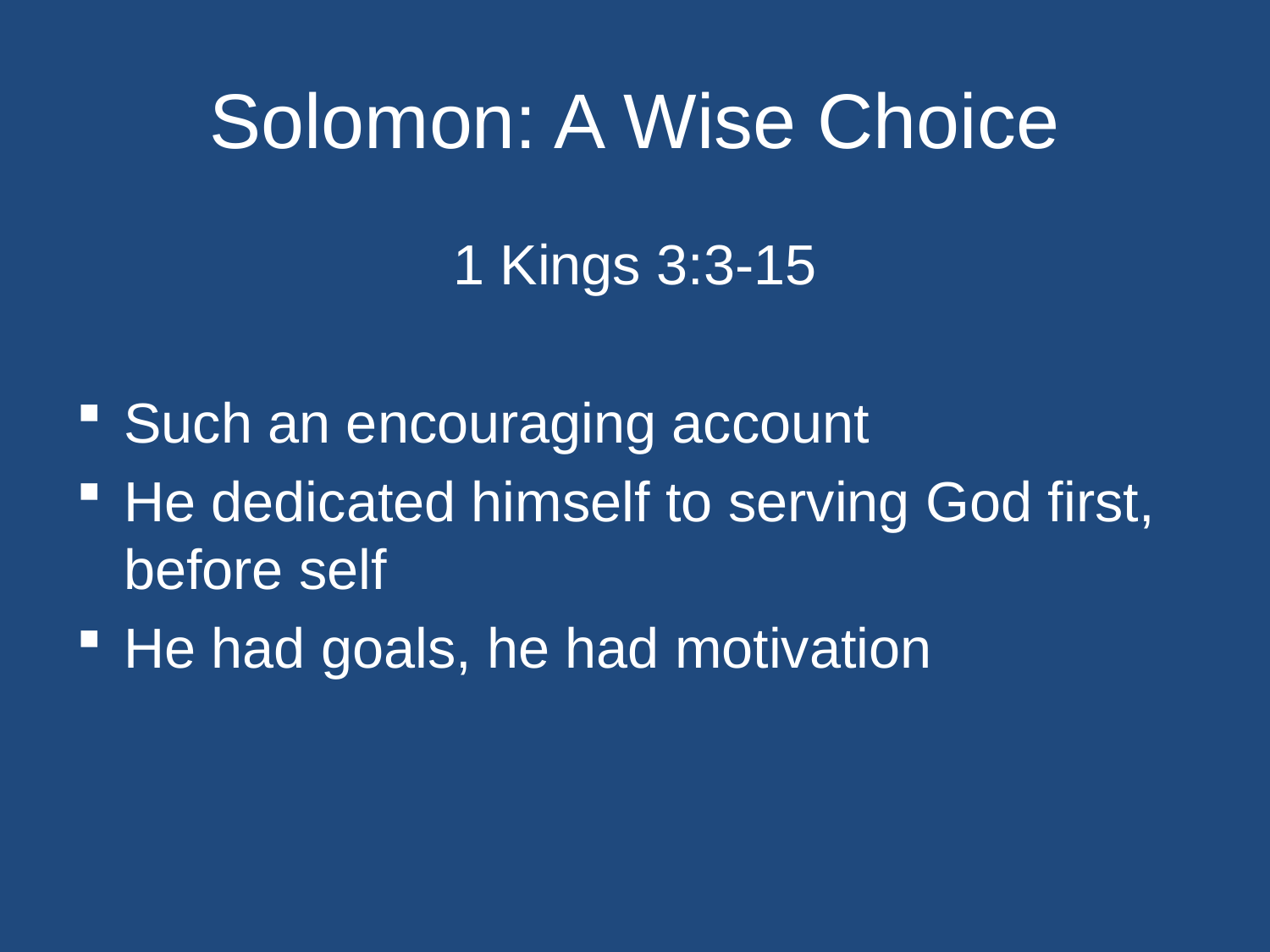

# Solomon: A Wise Choice
1 Kings 3:3-15

Such an encouraging account
He dedicated himself to serving God first, before self
He had goals, he had motivation